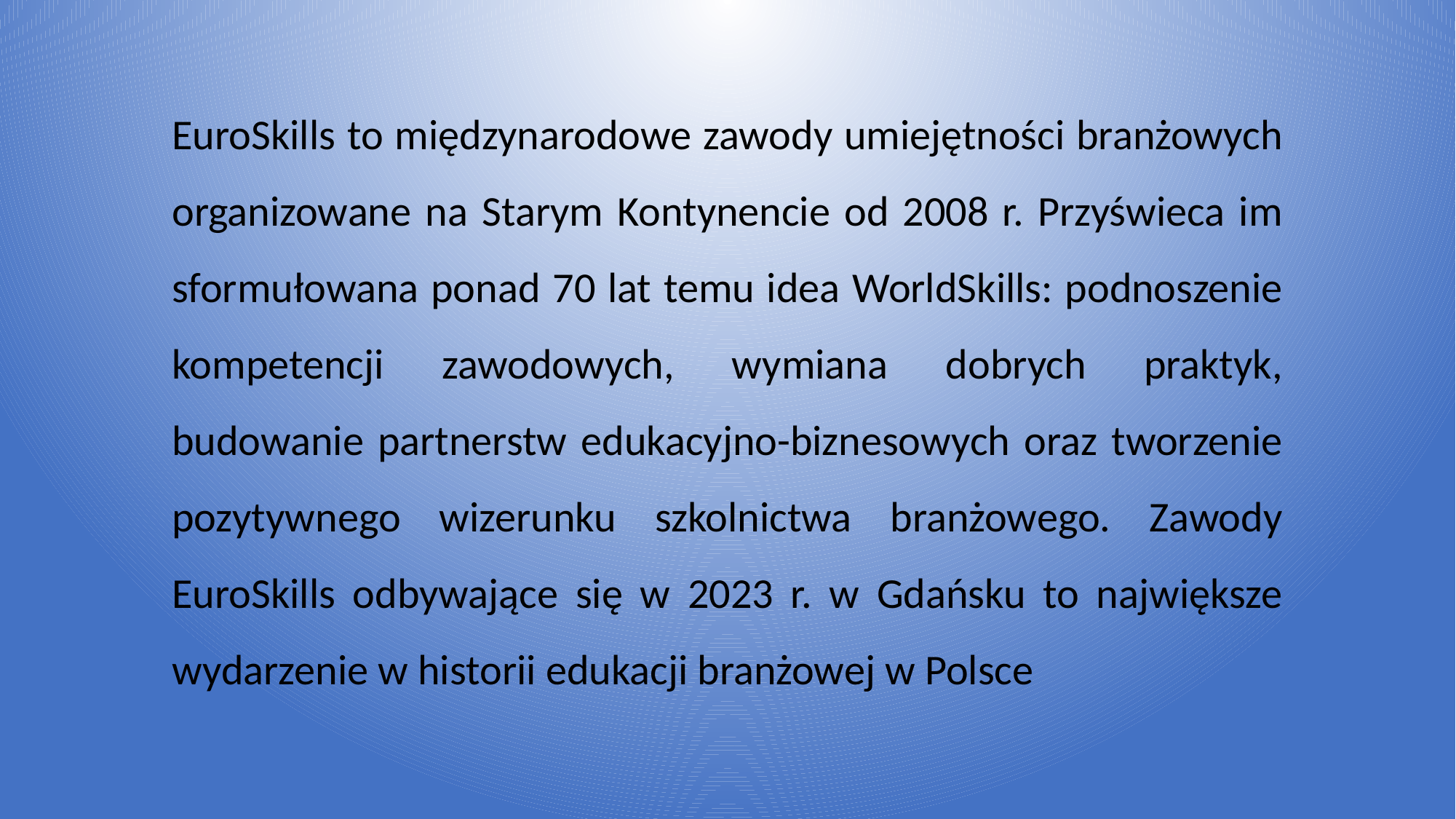

EuroSkills to międzynarodowe zawody umiejętności branżowych organizowane na Starym Kontynencie od 2008 r. Przyświeca im sformułowana ponad 70 lat temu idea WorldSkills: podnoszenie kompetencji zawodowych, wymiana dobrych praktyk, budowanie partnerstw edukacyjno-biznesowych oraz tworzenie pozytywnego wizerunku szkolnictwa branżowego. Zawody EuroSkills odbywające się w 2023 r. w Gdańsku to największe wydarzenie w historii edukacji branżowej w Polsce